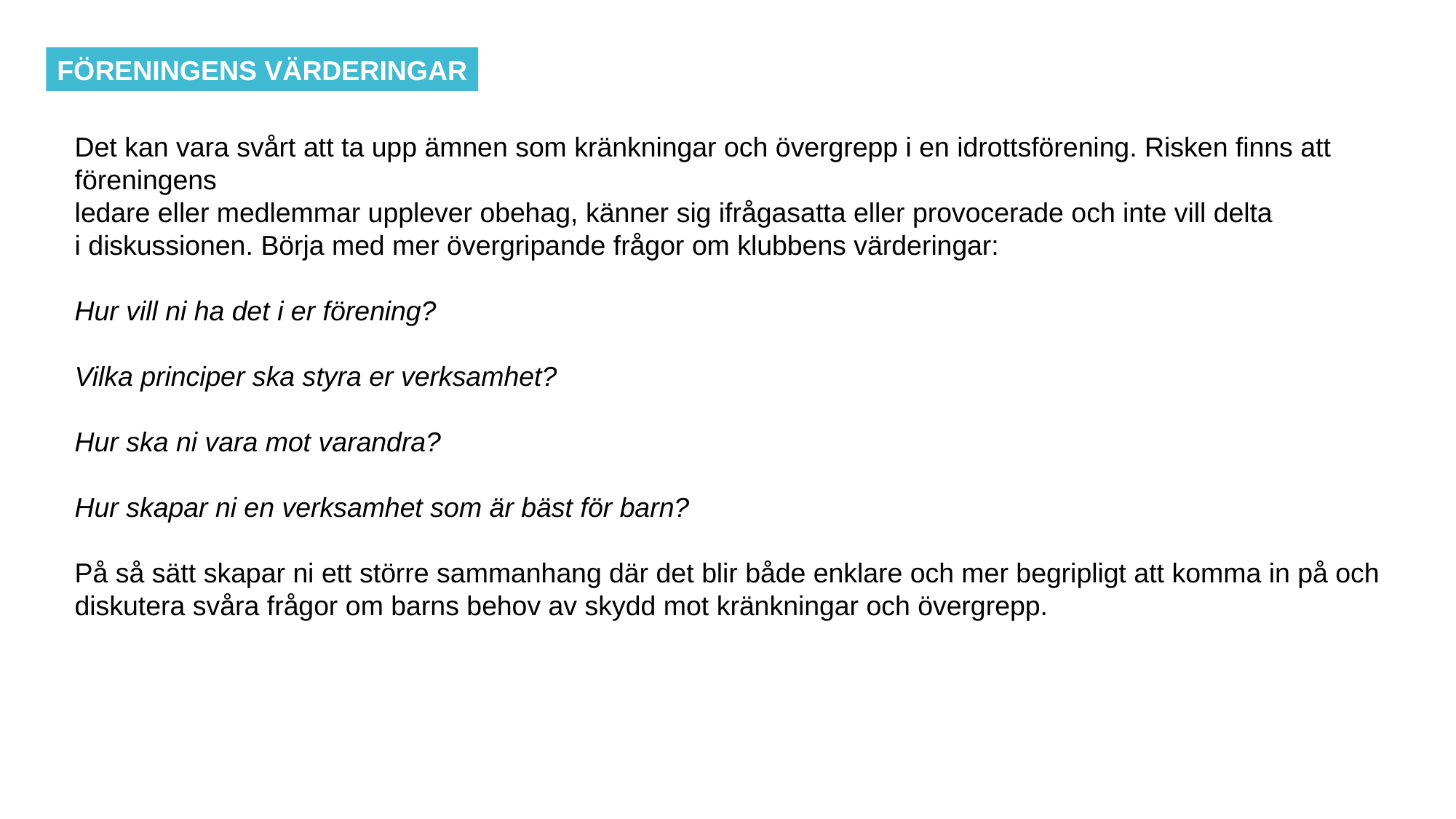

FÖRENINGENS VÄRDERINGAR
Det kan vara svårt att ta upp ämnen
Det kan vara svårt att ta upp ämnen som kränkningar och övergrepp i en idrottsförening. Risken finns att föreningens
ledare eller medlemmar upplever obehag, känner sig ifrågasatta eller provocerade och inte vill delta
i diskussionen. Börja med mer övergripande frågor om klubbens värderingar:

Hur vill ni ha det i er förening?

Vilka principer ska styra er verksamhet?

Hur ska ni vara mot varandra?

Hur skapar ni en verksamhet som är bäst för barn?

På så sätt skapar ni ett större sammanhang där det blir både enklare och mer begripligt att komma in på och diskutera svåra frågor om barns behov av skydd mot kränkningar och övergrepp.